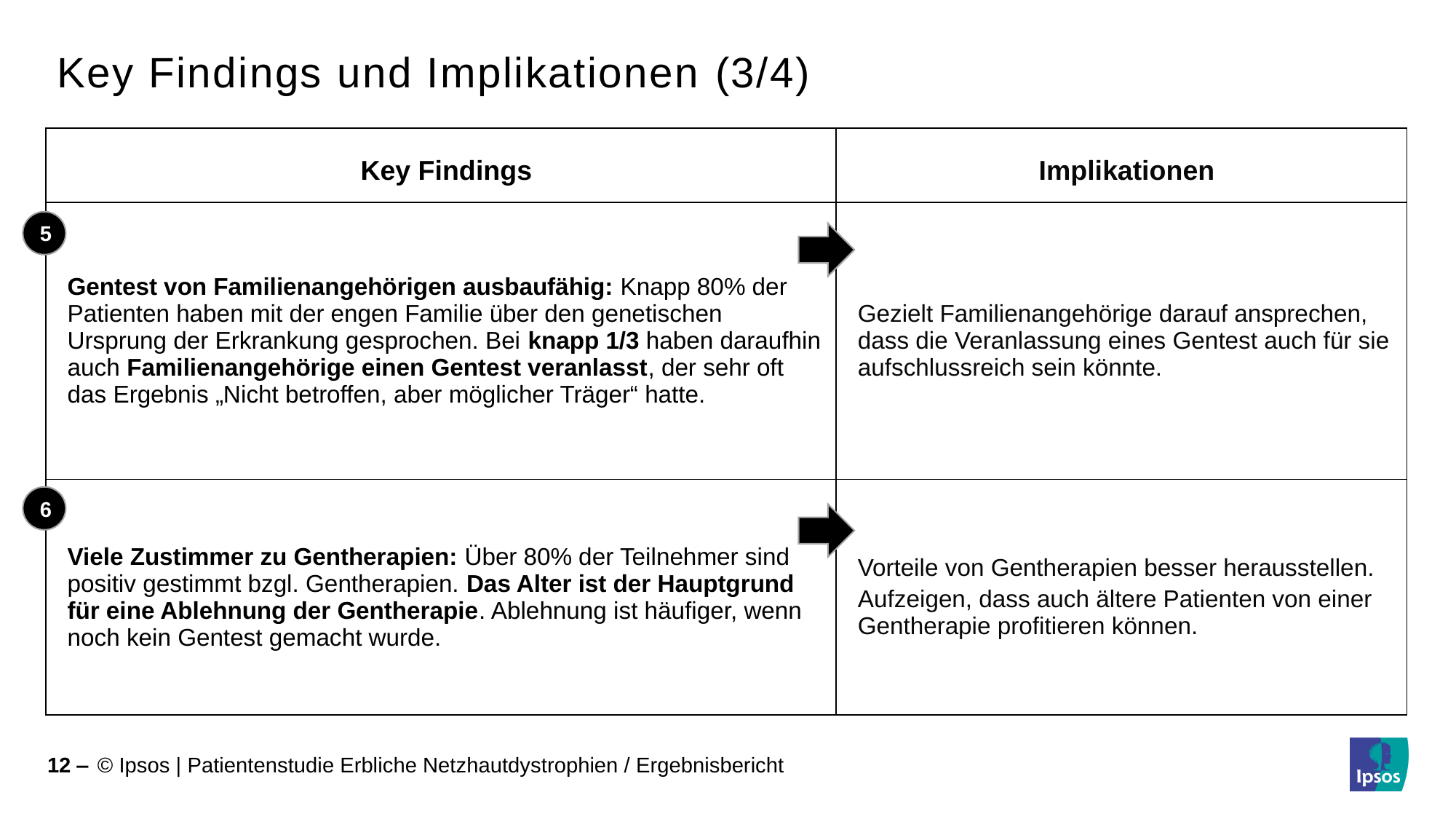

# Key Findings und Implikationen (3/4)
| Key Findings | Implikationen |
| --- | --- |
| Gentest von Familienangehörigen ausbaufähig: Knapp 80% der Patienten haben mit der engen Familie über den genetischen Ursprung der Erkrankung gesprochen. Bei knapp 1/3 haben daraufhin auch Familienangehörige einen Gentest veranlasst, der sehr oft das Ergebnis „Nicht betroffen, aber möglicher Träger“ hatte. | Gezielt Familienangehörige darauf ansprechen, dass die Veranlassung eines Gentest auch für sie aufschlussreich sein könnte. |
| Viele Zustimmer zu Gentherapien: Über 80% der Teilnehmer sind positiv gestimmt bzgl. Gentherapien. Das Alter ist der Hauptgrund für eine Ablehnung der Gentherapie. Ablehnung ist häufiger, wenn noch kein Gentest gemacht wurde. | Vorteile von Gentherapien besser herausstellen. Aufzeigen, dass auch ältere Patienten von einer Gentherapie profitieren können. |
5

6

12 ‒